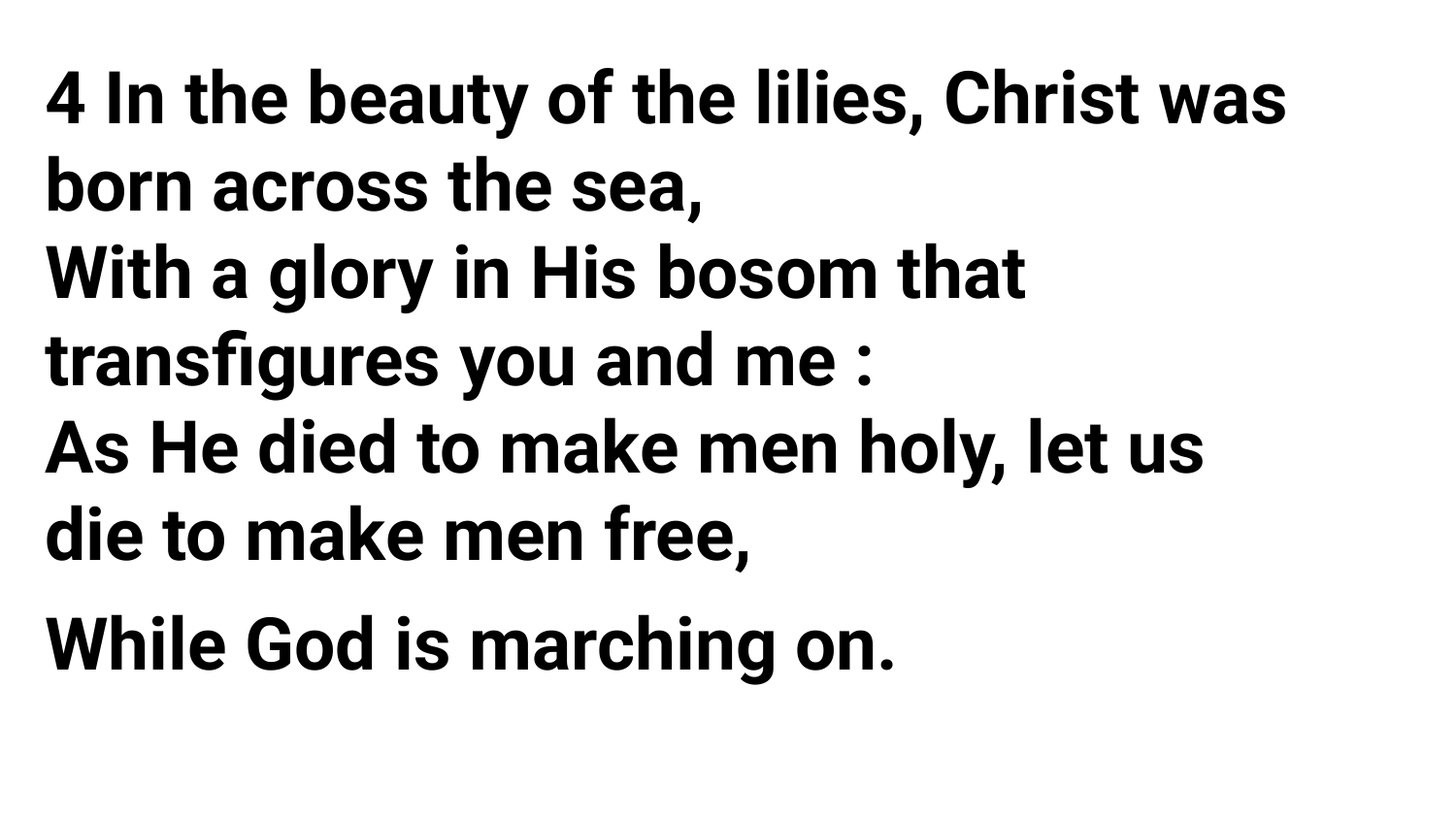

4 In the beauty of the lilies, Christ was
born across the sea,
With a glory in His bosom that
transfigures you and me :
As He died to make men holy, let us
die to make men free,
While God is marching on.